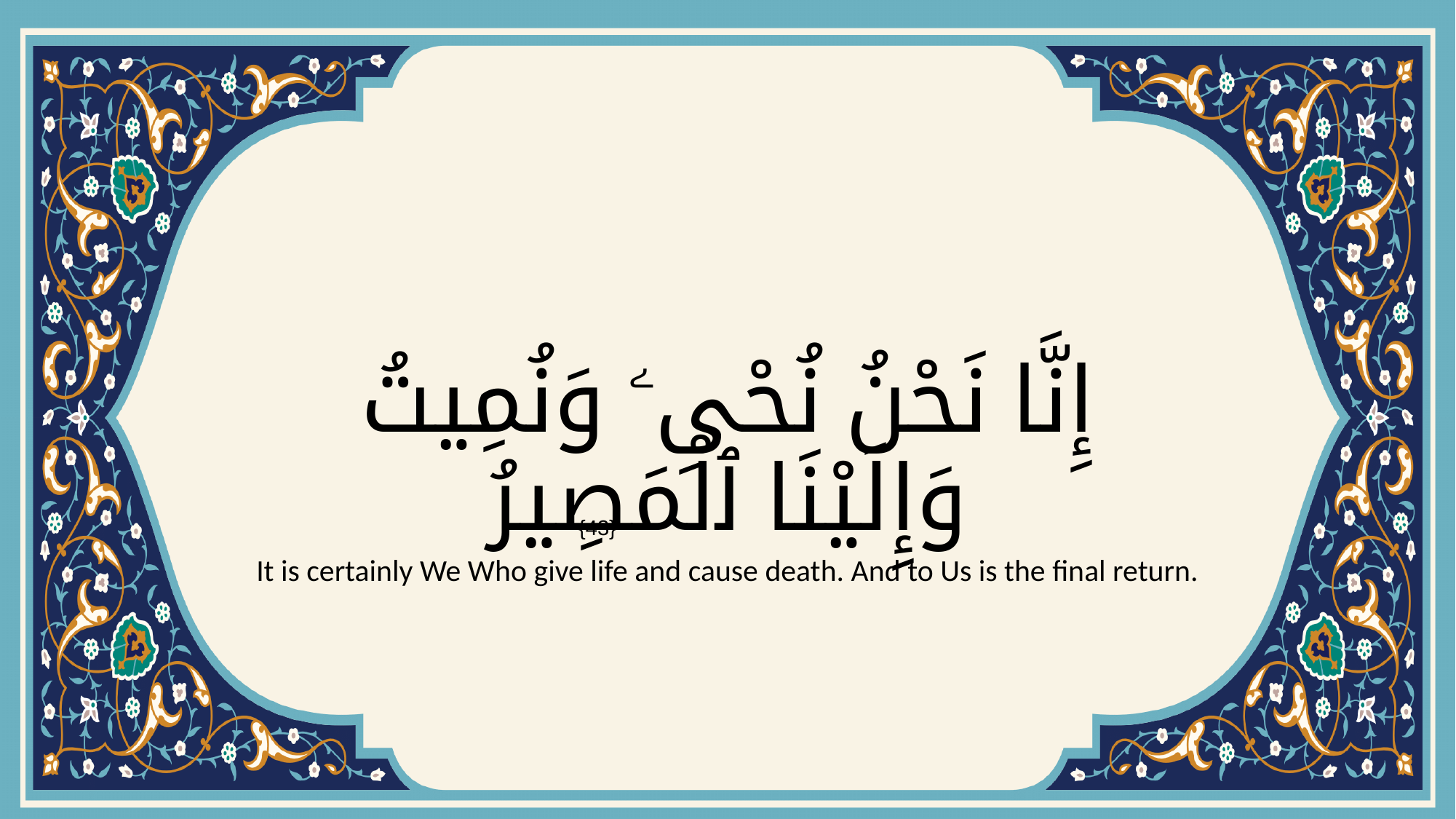

# إِنَّا نَحْنُ نُحْىِۦ وَنُمِيتُ وَإِلَيْنَا ٱلْمَصِيرُ
{43}
It is certainly We Who give life and cause death. And to Us is the final return.